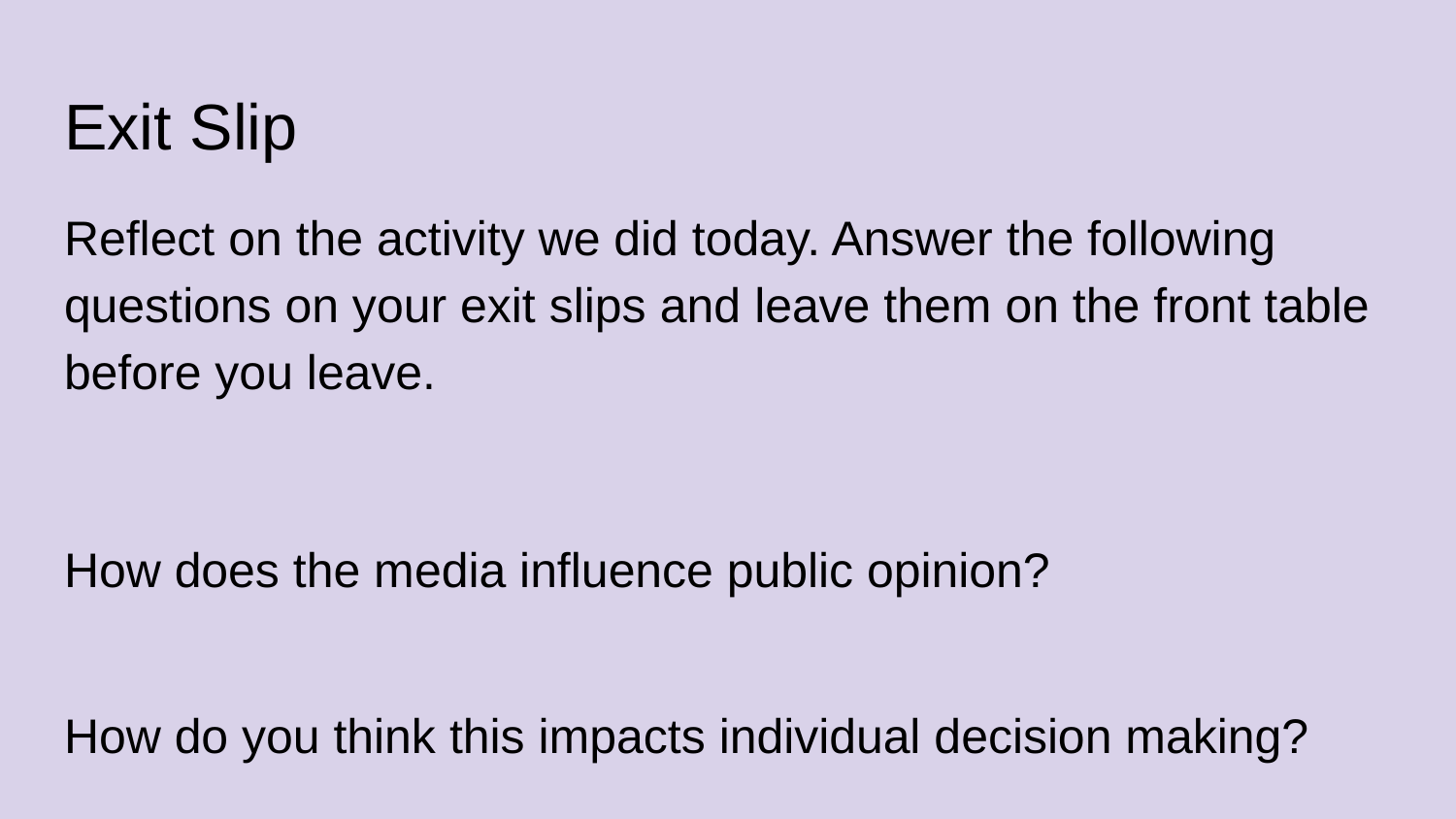

# Exit Slip
Reflect on the activity we did today. Answer the following questions on your exit slips and leave them on the front table before you leave.

How does the media influence public opinion?
How do you think this impacts individual decision making?